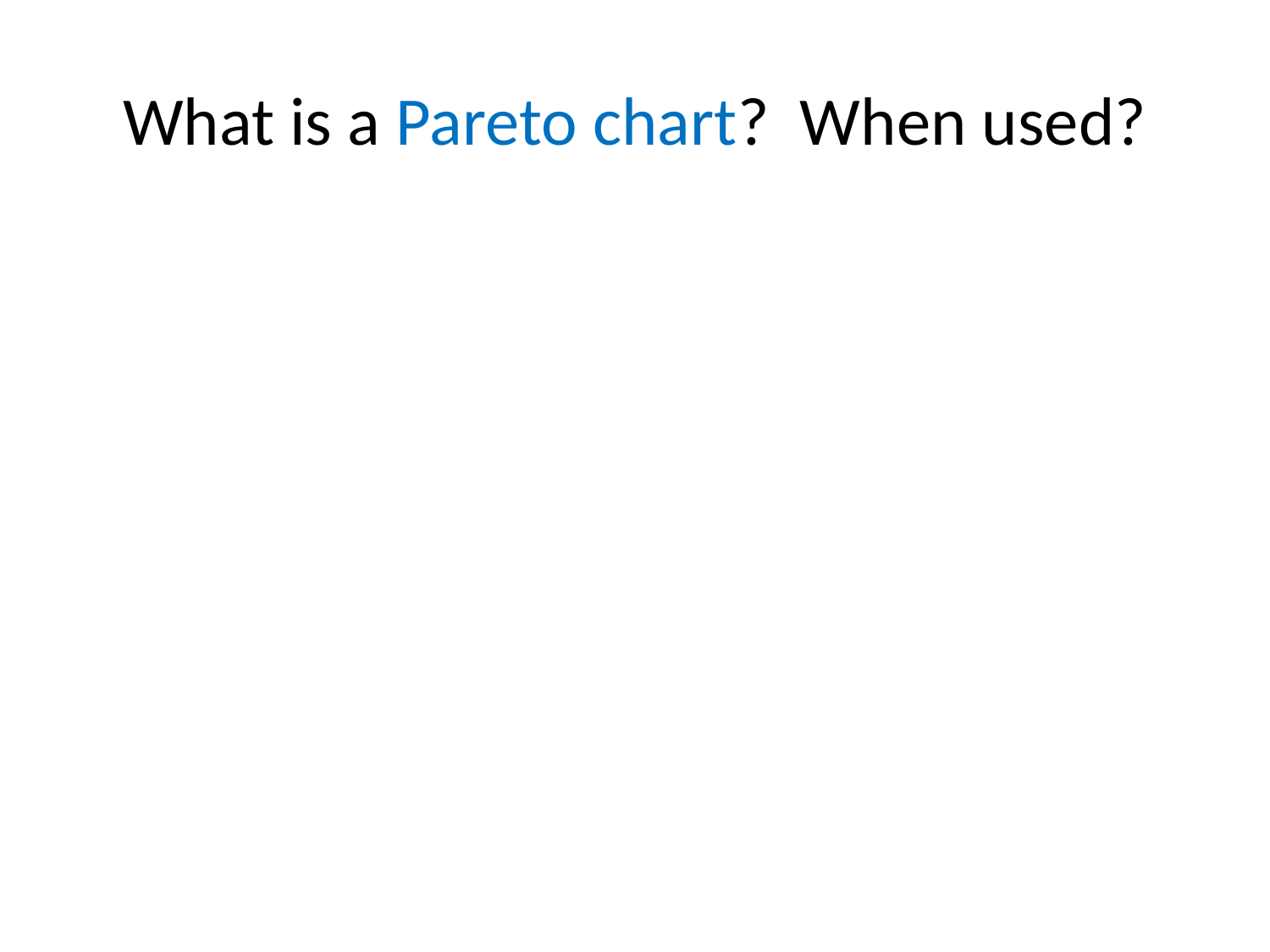

# What is a Pareto chart?  When used?